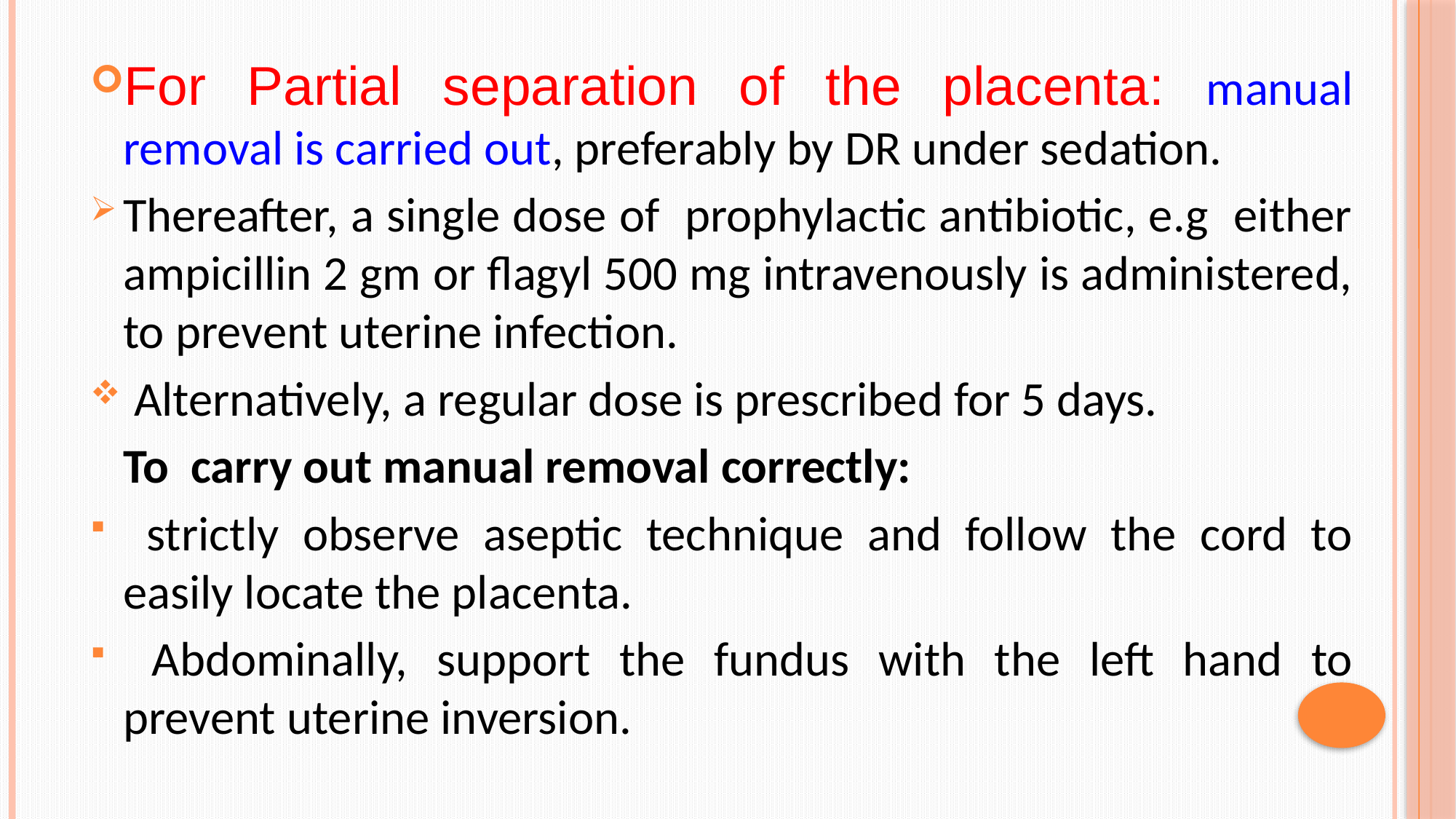

For Partial separation of the placenta: manual removal is carried out, preferably by DR under sedation.
Thereafter, a single dose of  prophylactic antibiotic, e.g  either ampicillin 2 gm or flagyl 500 mg intravenously is administered, to prevent uterine infection.
 Alternatively, a regular dose is prescribed for 5 days.
	To  carry out manual removal correctly:
 strictly observe aseptic technique and follow the cord to easily locate the placenta.
 Abdominally, support the fundus with the left hand to prevent uterine inversion.